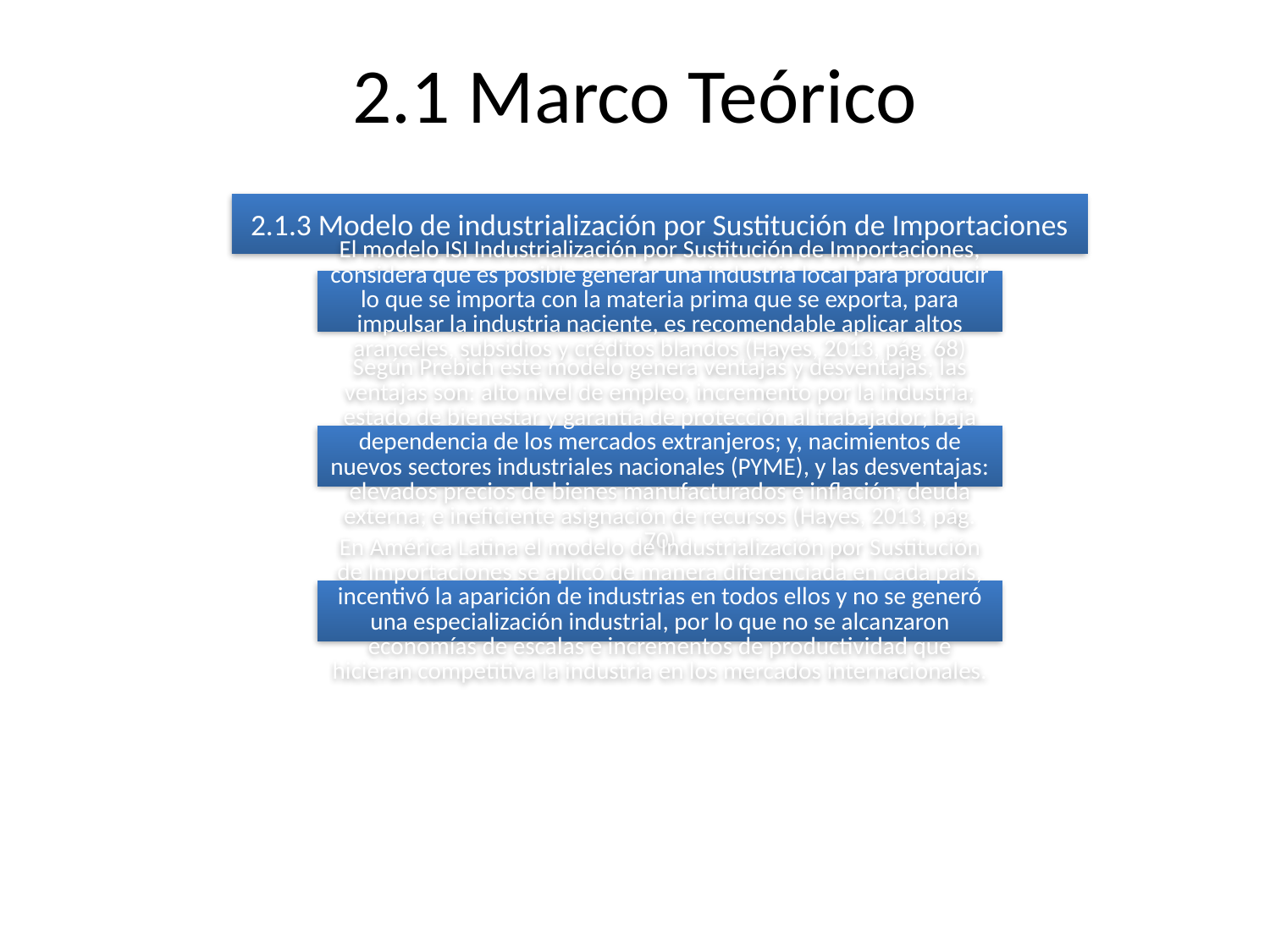

# 2.1 Marco Teórico
2.1.3 Modelo de industrialización por Sustitución de Importaciones
El modelo ISI Industrialización por Sustitución de Importaciones, considera que es posible generar una industria local para producir lo que se importa con la materia prima que se exporta, para impulsar la industria naciente, es recomendable aplicar altos aranceles, subsidios y créditos blandos (Hayes, 2013, pág. 68)